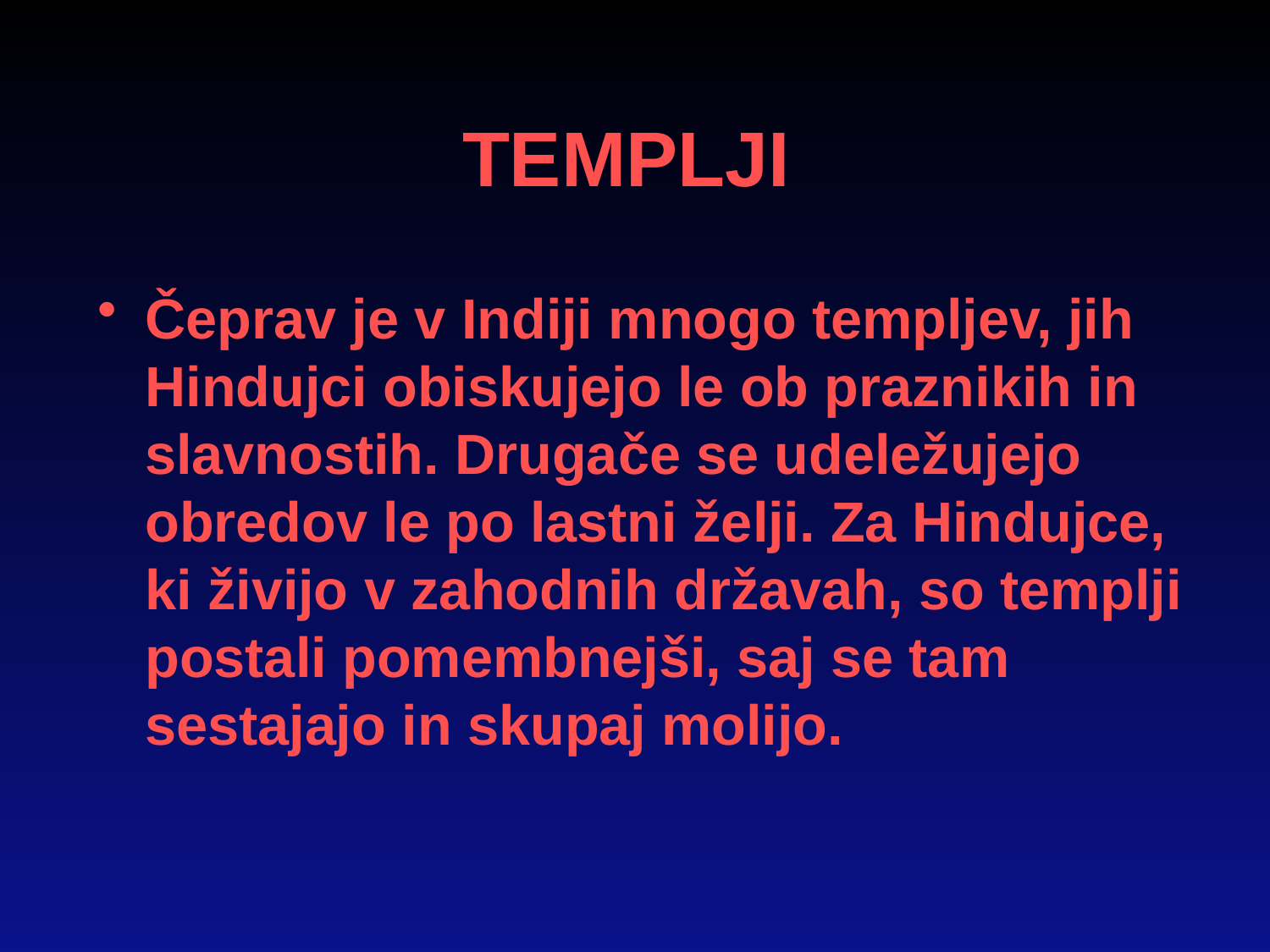

# TEMPLJI
Čeprav je v Indiji mnogo templjev, jih Hindujci obiskujejo le ob praznikih in slavnostih. Drugače se udeležujejo obredov le po lastni želji. Za Hindujce, ki živijo v zahodnih državah, so templji postali pomembnejši, saj se tam sestajajo in skupaj molijo.